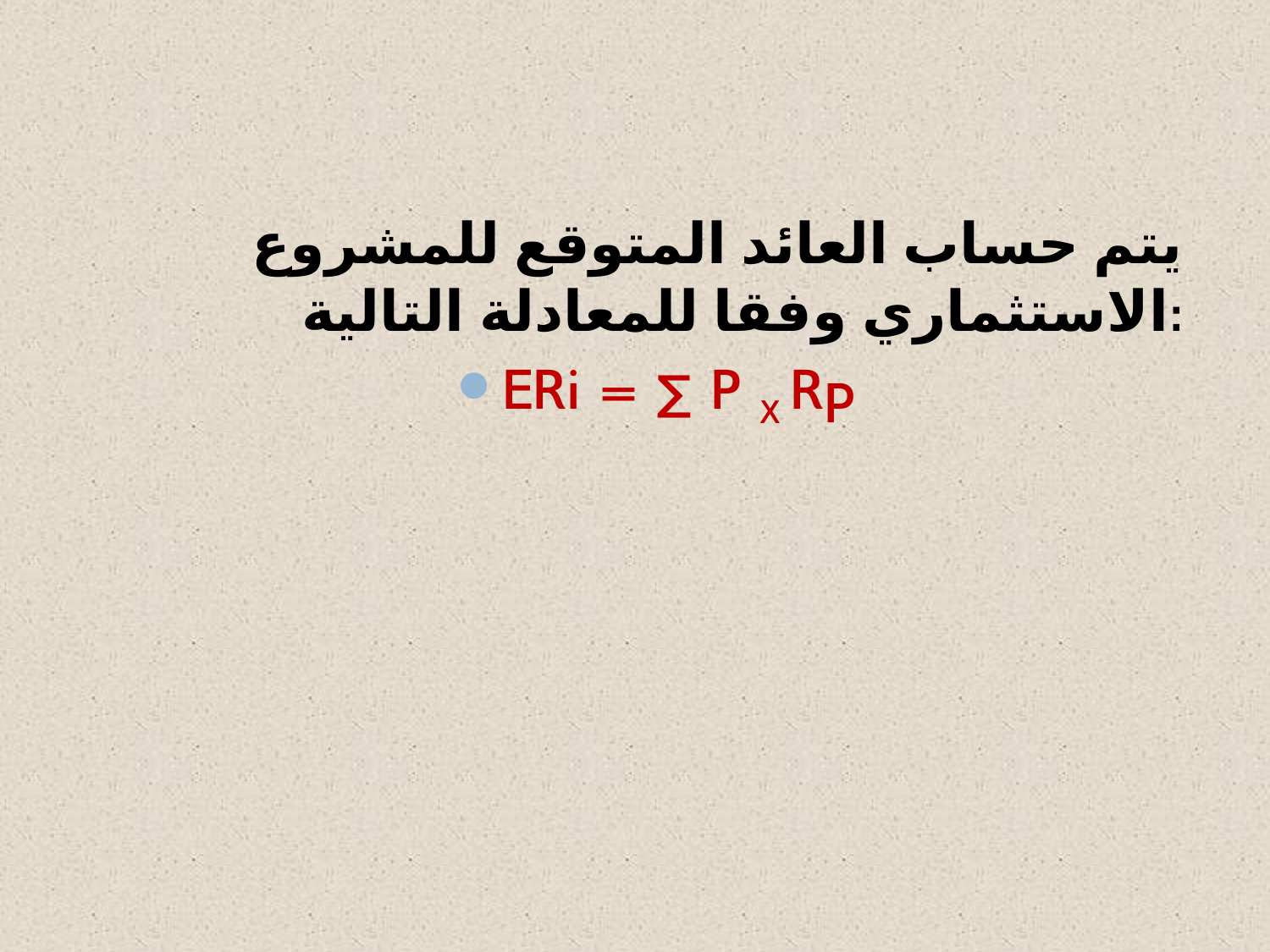

#
يتم حساب العائد المتوقع للمشروع الاستثماري وفقا للمعادلة التالية:
ERi = ∑ P X Rp